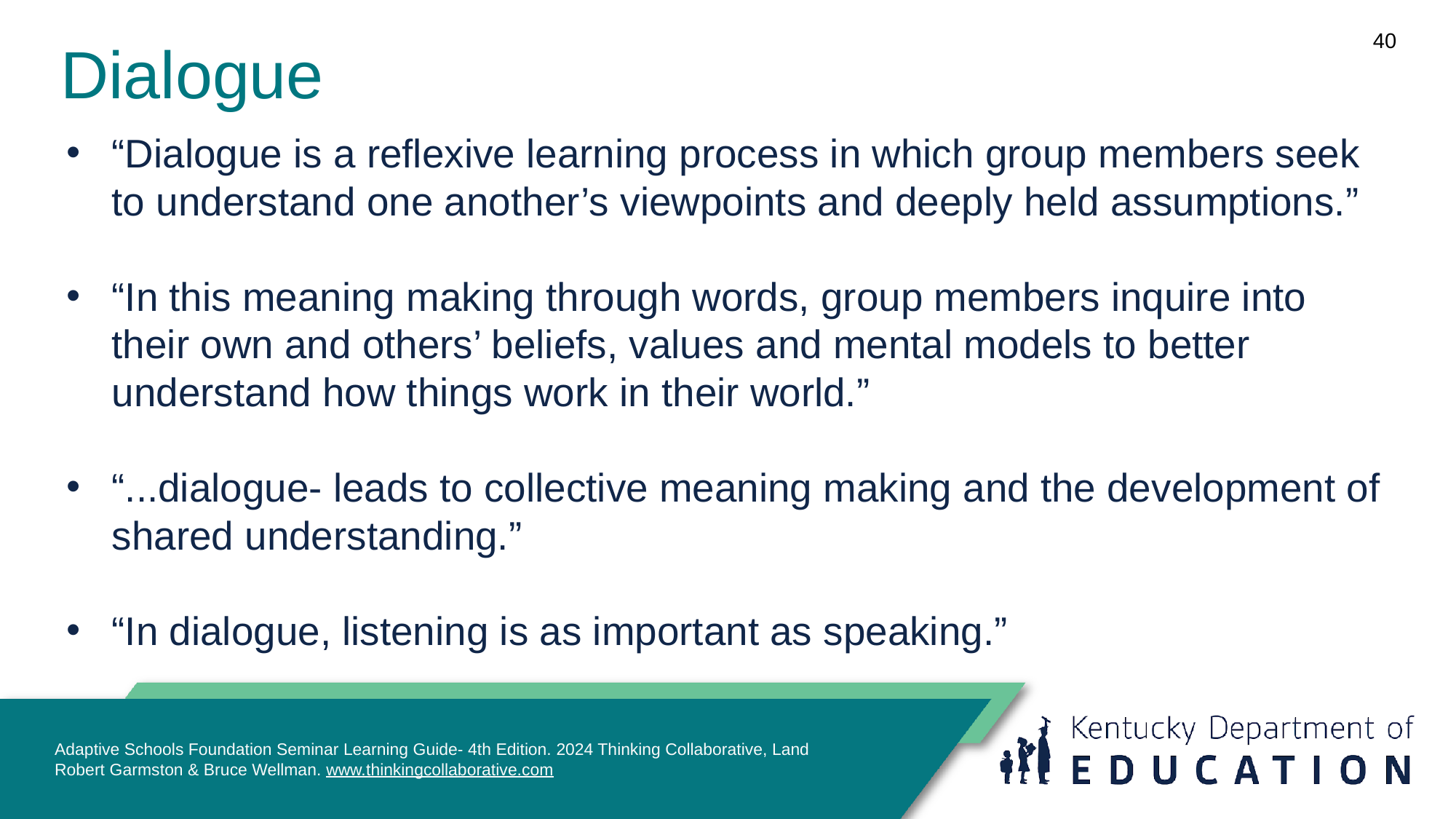

40
# Dialogue
“Dialogue is a reflexive learning process in which group members seek to understand one another’s viewpoints and deeply held assumptions.”

“In this meaning making through words, group members inquire into their own and others’ beliefs, values and mental models to better understand how things work in their world.”

“...dialogue- leads to collective meaning making and the development of shared understanding.”

“In dialogue, listening is as important as speaking.”
Adaptive Schools Foundation Seminar Learning Guide- 4th Edition. 2024 Thinking Collaborative, Land Robert Garmston & Bruce Wellman. www.thinkingcollaborative.com